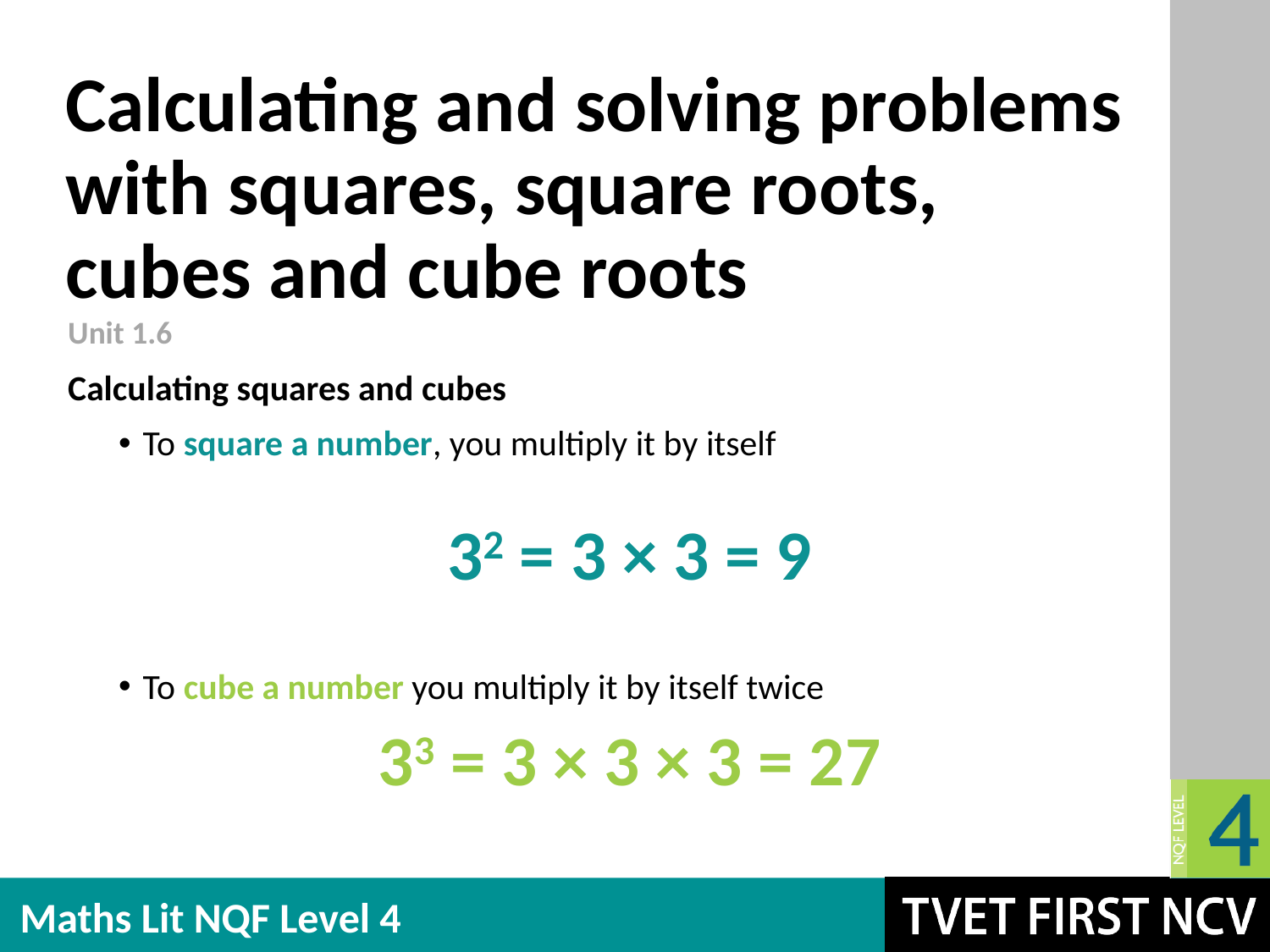

# Calculating and solving problems with squares, square roots, cubes and cube roots
Unit 1.6
Calculating squares and cubes
To square a number, you multiply it by itself
32 = 3 × 3 = 9

To cube a number you multiply it by itself twice
33 = 3 × 3 × 3 = 27